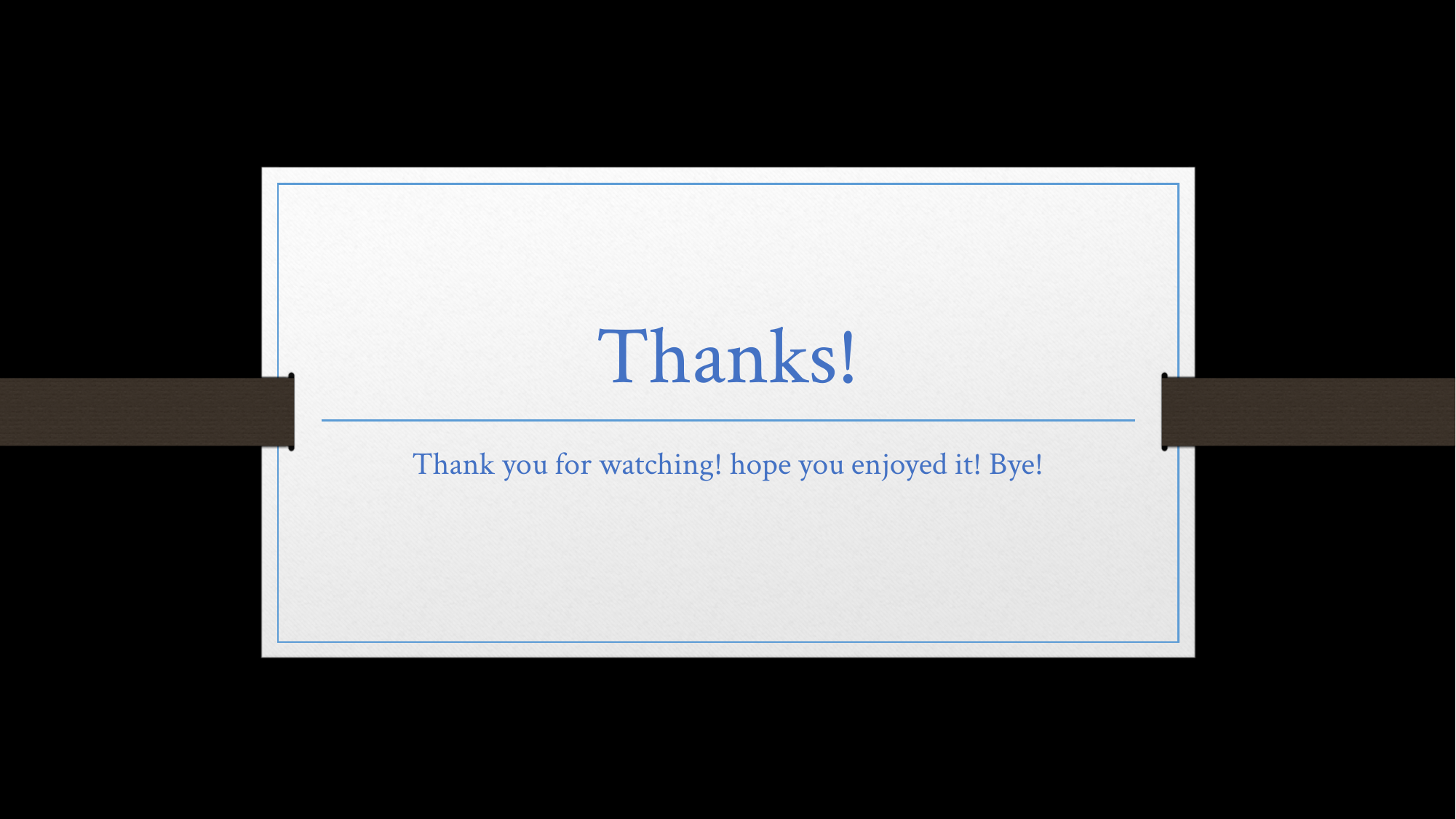

# Thanks!
Thank you for watching! hope you enjoyed it! Bye!